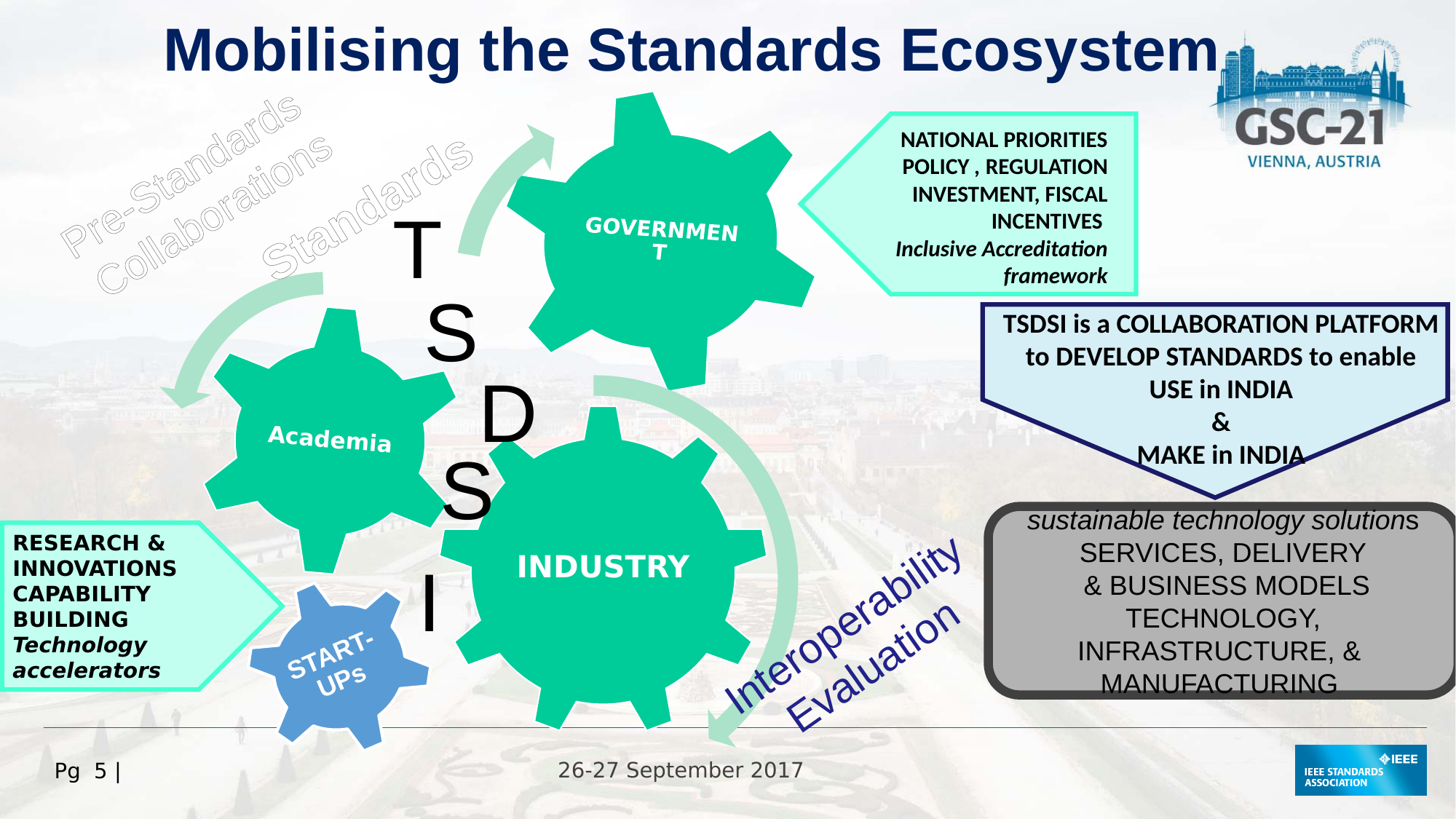

# Mobilising the Standards Ecosystem
INDUSTRY
Academia
GOVERNMENT

NATIONAL PRIORITIES
POLICY , REGULATION
INVESTMENT, FISCAL INCENTIVES
Inclusive Accreditation framework
Pre-Standards
Collaborations

Standards
T
S
TSDSI is a COLLABORATION PLATFORM to DEVELOP STANDARDS to enable
USE in INDIA
&
MAKE in INDIA
D
S
sustainable technology solutions
SERVICES, DELIVERY
 & BUSINESS MODELS
TECHNOLOGY, INFRASTRUCTURE, &  MANUFACTURING

RESEARCH & INNOVATIONS
CAPABILITY BUILDING
Technology accelerators

I

START- UPs
Interoperability
Evaluation
Pg  5 |